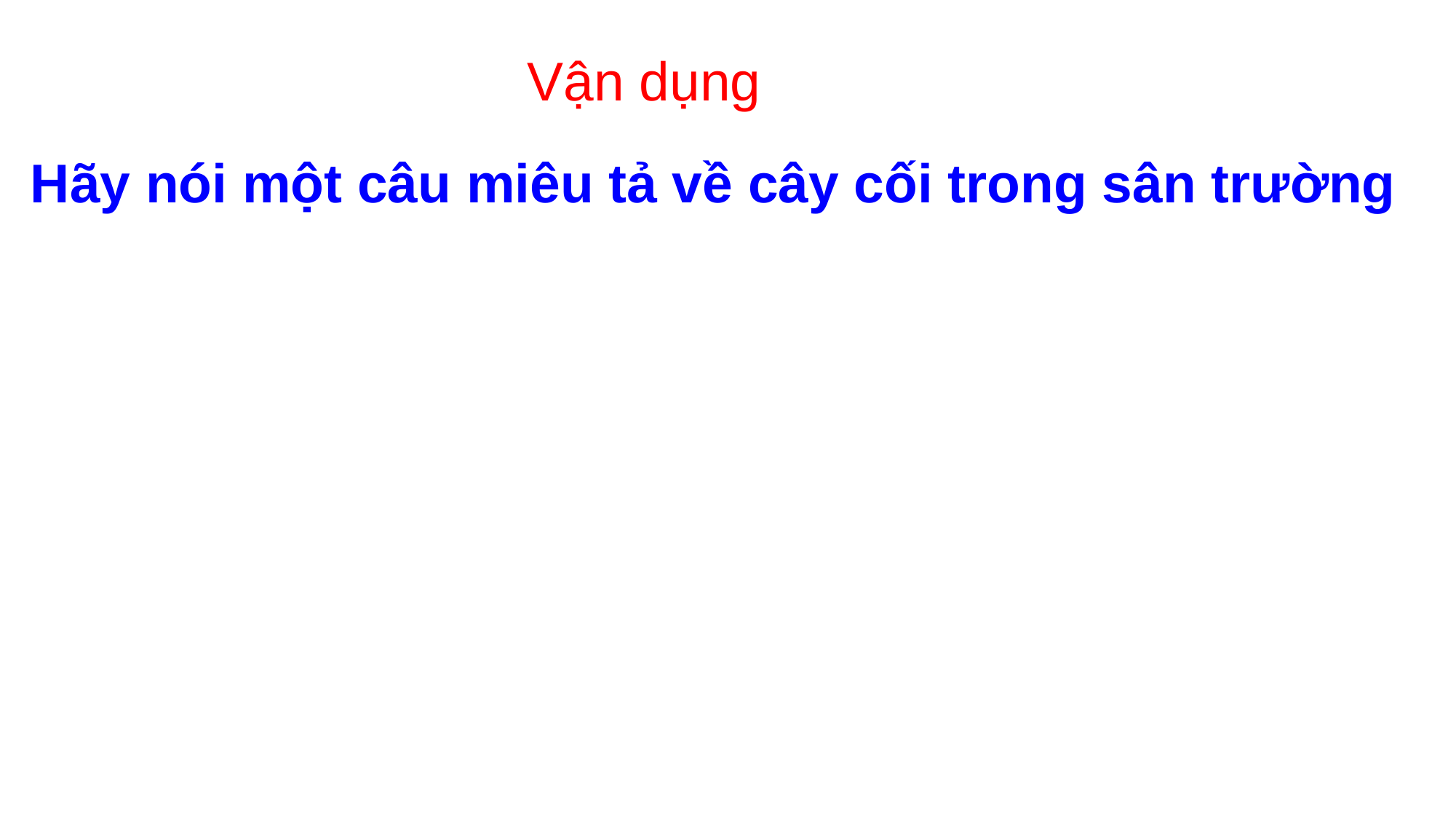

Vận dụng
Hãy nói một câu miêu tả về cây cối trong sân trường